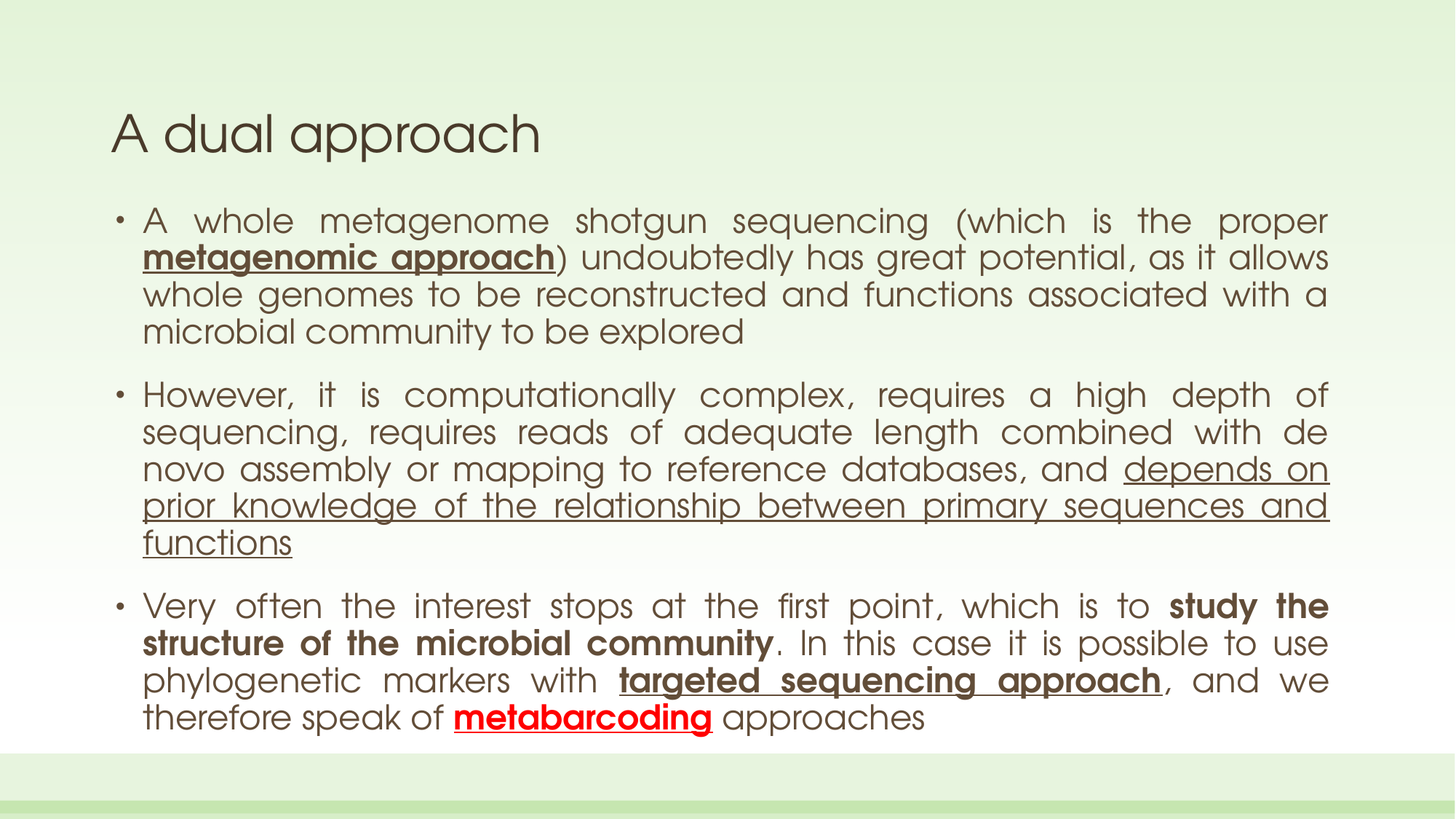

# A dual approach
A whole metagenome shotgun sequencing (which is the proper metagenomic approach) undoubtedly has great potential, as it allows whole genomes to be reconstructed and functions associated with a microbial community to be explored
However, it is computationally complex, requires a high depth of sequencing, requires reads of adequate length combined with de novo assembly or mapping to reference databases, and depends on prior knowledge of the relationship between primary sequences and functions
Very often the interest stops at the first point, which is to study the structure of the microbial community. In this case it is possible to use phylogenetic markers with targeted sequencing approach, and we therefore speak of metabarcoding approaches